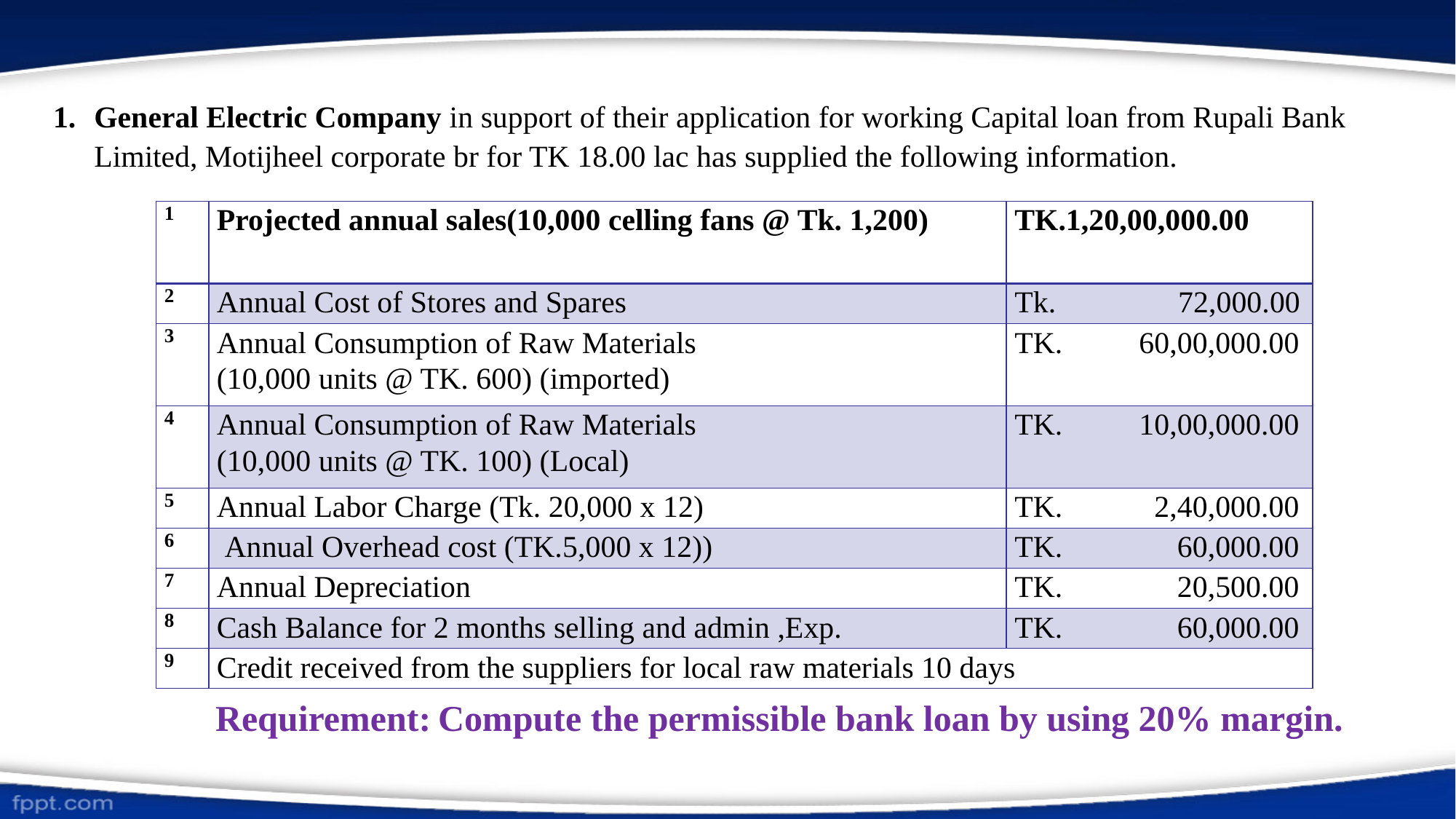

General Electric Company in support of their application for working Capital loan from Rupali Bank Limited, Motijheel corporate br for TK 18.00 lac has supplied the following information.
| 1 | Projected annual sales(10,000 celling fans @ Tk. 1,200) | TK.1,20,00,000.00 |
| --- | --- | --- |
| 2 | Annual Cost of Stores and Spares | Tk. 72,000.00 |
| 3 | Annual Consumption of Raw Materials (10,000 units @ TK. 600) (imported) | TK. 60,00,000.00 |
| 4 | Annual Consumption of Raw Materials (10,000 units @ TK. 100) (Local) | TK. 10,00,000.00 |
| 5 | Annual Labor Charge (Tk. 20,000 x 12) | TK. 2,40,000.00 |
| 6 | Annual Overhead cost (TK.5,000 x 12)) | TK. 60,000.00 |
| 7 | Annual Depreciation | TK. 20,500.00 |
| 8 | Cash Balance for 2 months selling and admin ,Exp. | TK. 60,000.00 |
| 9 | Credit received from the suppliers for local raw materials 10 days |  |
Requirement: Compute the permissible bank loan by using 20% margin.